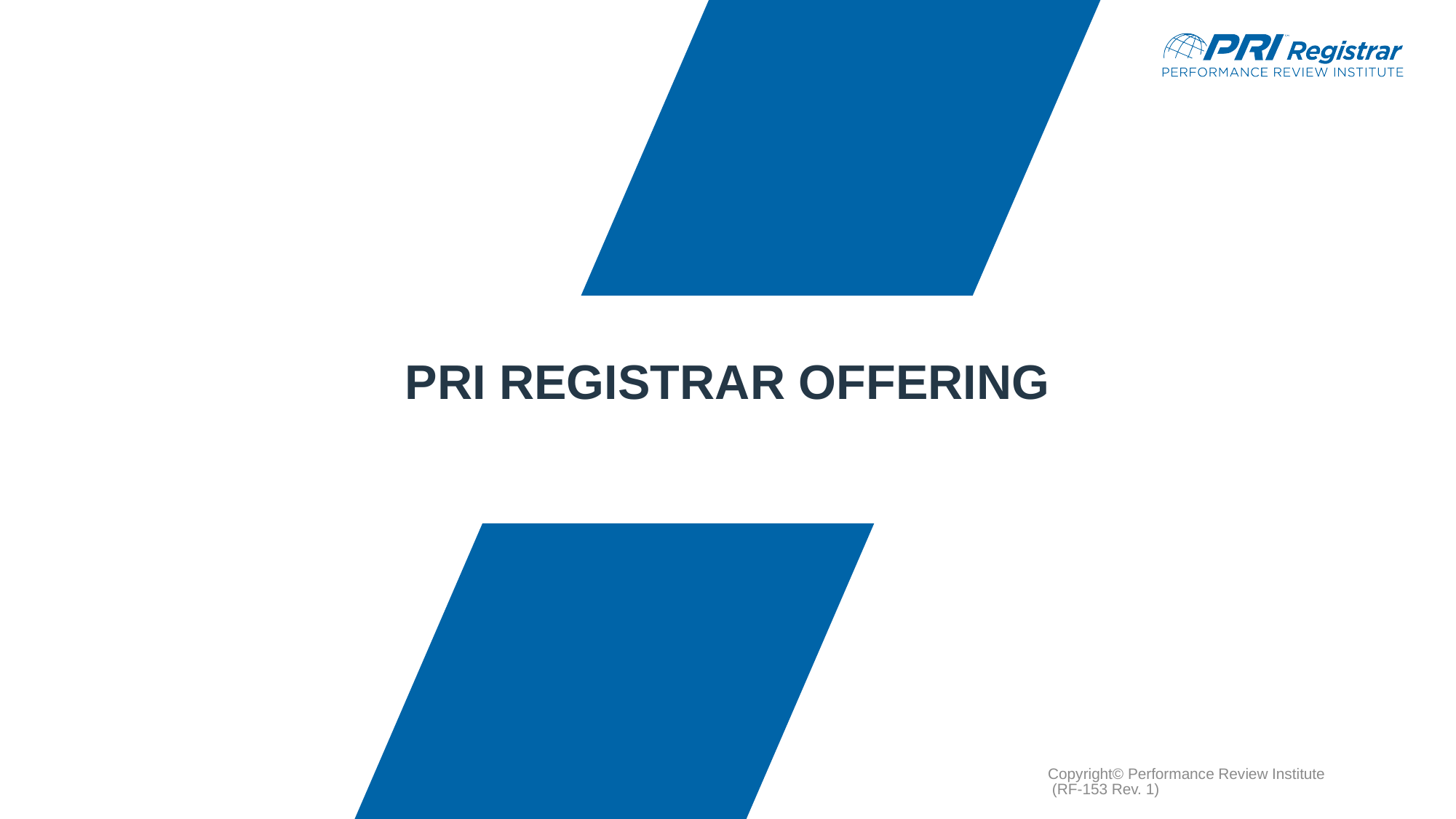

# PRI Registrar Offering

Copyright© Performance Review Institute (RF-153 Rev. 1)